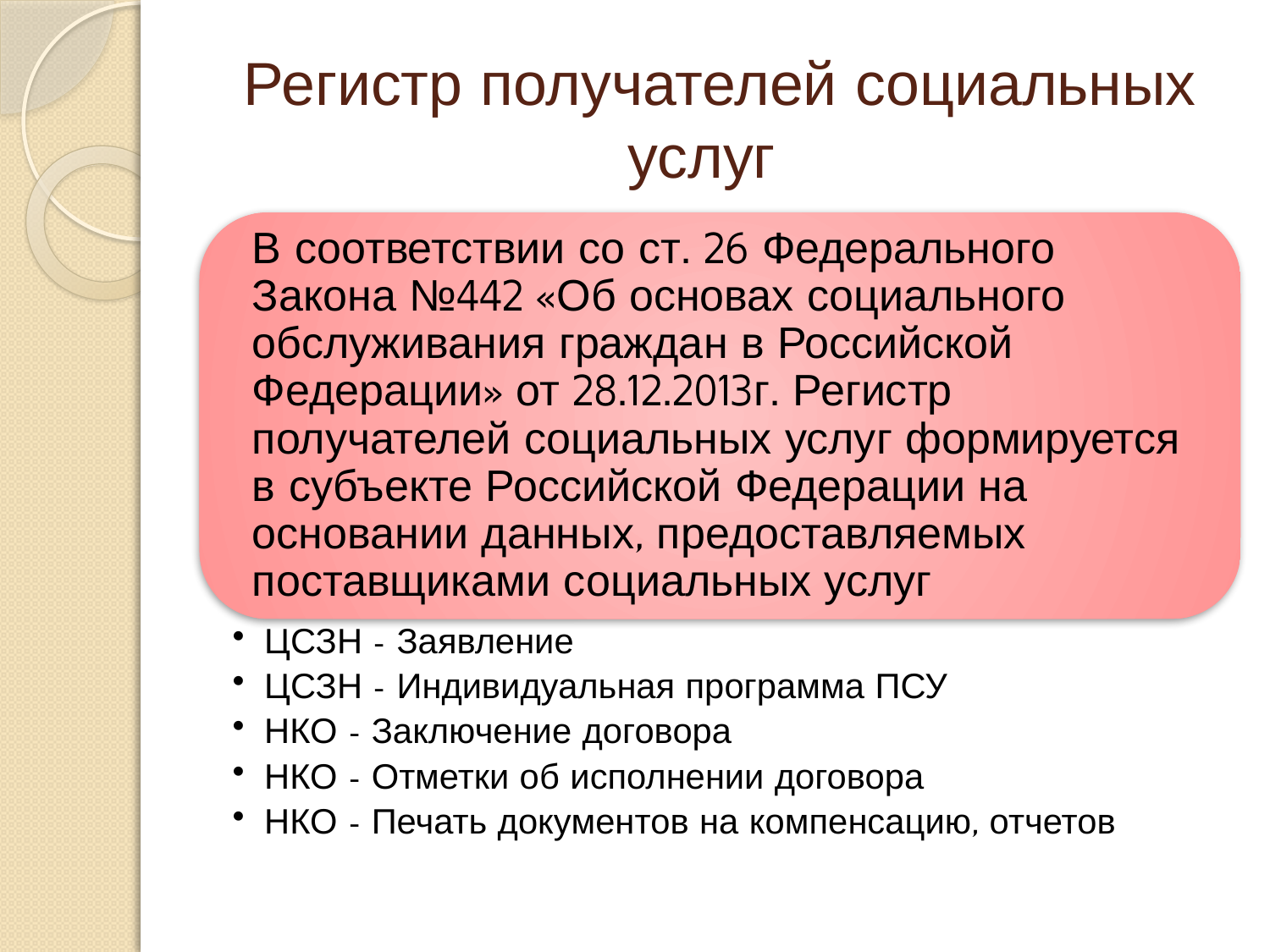

# Регистр получателей социальных услуг
В соответствии со ст. 26 Федерального Закона №442 «Об основах социального обслуживания граждан в Российской Федерации» от 28.12.2013г. Регистр получателей социальных услуг формируется в субъекте Российской Федерации на основании данных, предоставляемых поставщиками социальных услуг
ЦСЗН - Заявление
ЦСЗН - Индивидуальная программа ПСУ
НКО - Заключение договора
НКО - Отметки об исполнении договора
НКО - Печать документов на компенсацию, отчетов